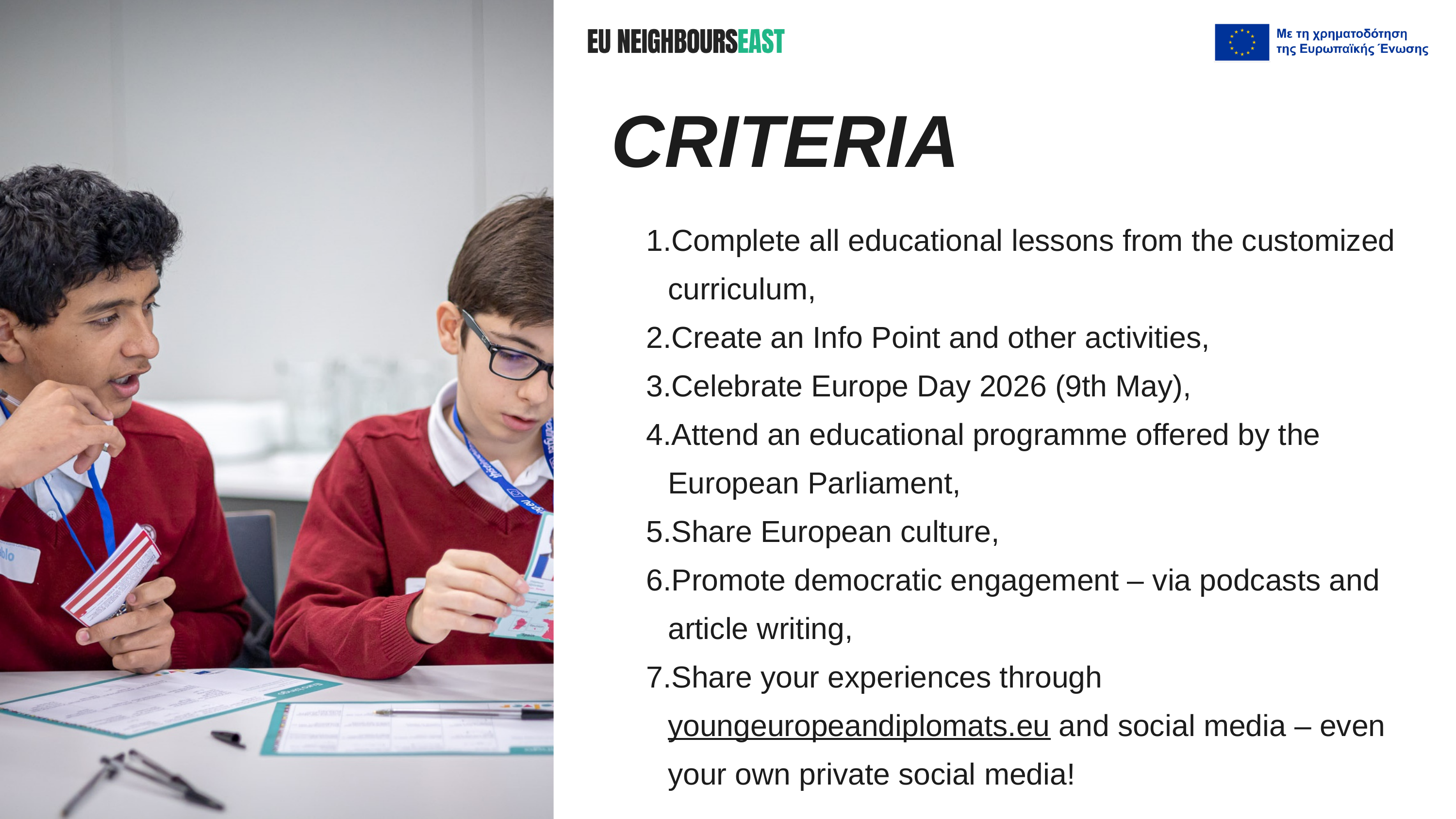

CRITERIA
Complete all educational lessons from the customized curriculum,
Create an Info Point and other activities,
Celebrate Europe Day 2026 (9th May),
Attend an educational programme offered by the European Parliament,
Share European culture,
Promote democratic engagement – via podcasts and article writing,
Share your experiences through youngeuropeandiplomats.eu and social media – even your own private social media!